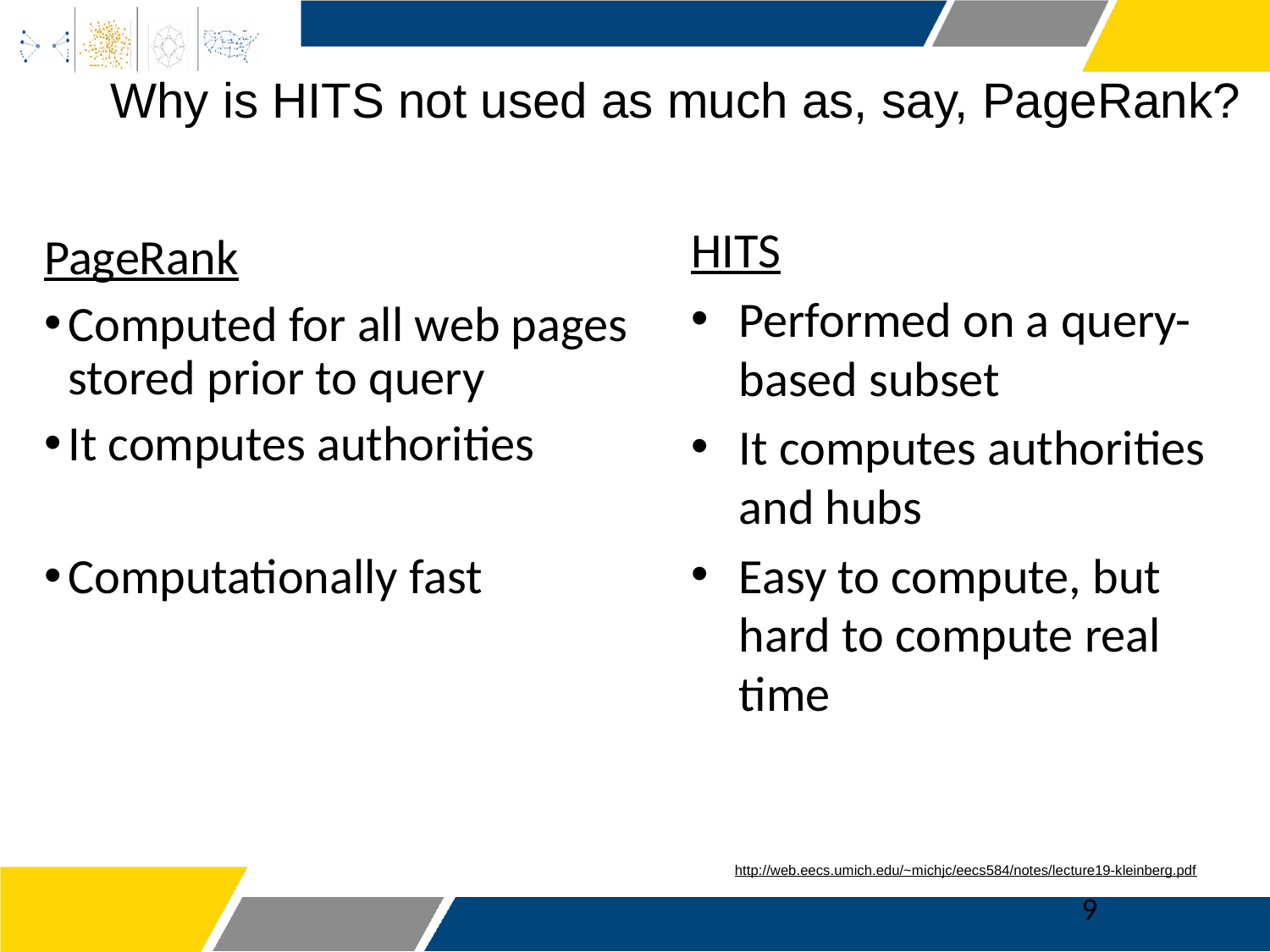

# Why is HITS not used as much as, say, PageRank?

HITS
Performed on a query-based subset
It computes authorities and hubs
Easy to compute, but hard to compute real time
PageRank
Computed for all web pages stored prior to query
It computes authorities

Computationally fast

http://web.eecs.umich.edu/~michjc/eecs584/notes/lecture19-kleinberg.pdf
9